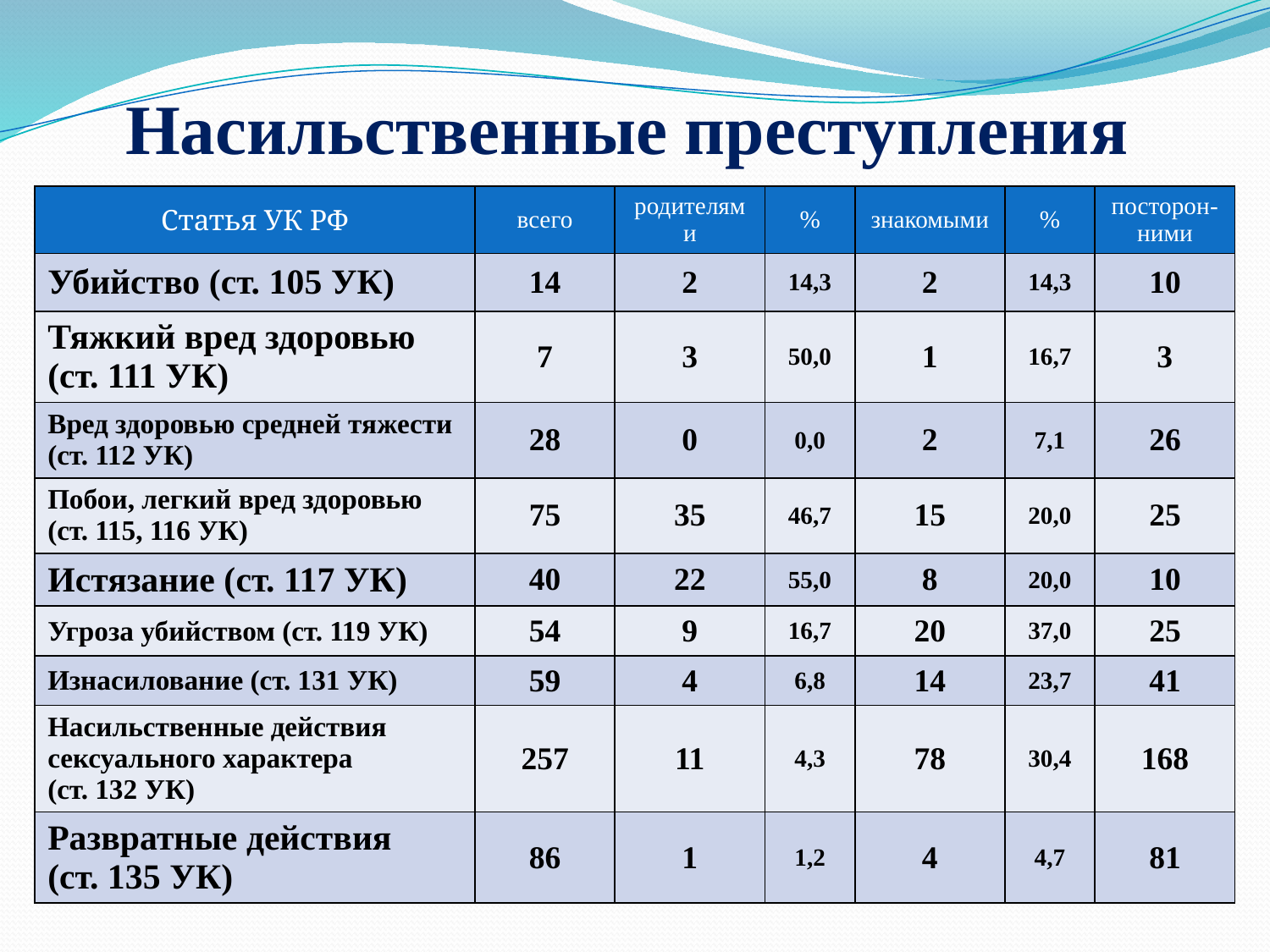

# Насильственные преступления
| Статья УК РФ | всего | родителями | % | знакомыми | % | посторон-ними |
| --- | --- | --- | --- | --- | --- | --- |
| Убийство (ст. 105 УК) | 14 | 2 | 14,3 | 2 | 14,3 | 10 |
| Тяжкий вред здоровью (ст. 111 УК) | 7 | 3 | 50,0 | 1 | 16,7 | 3 |
| Вред здоровью средней тяжести (ст. 112 УК) | 28 | 0 | 0,0 | 2 | 7,1 | 26 |
| Побои, легкий вред здоровью (ст. 115, 116 УК) | 75 | 35 | 46,7 | 15 | 20,0 | 25 |
| Истязание (ст. 117 УК) | 40 | 22 | 55,0 | 8 | 20,0 | 10 |
| Угроза убийством (ст. 119 УК) | 54 | 9 | 16,7 | 20 | 37,0 | 25 |
| Изнасилование (ст. 131 УК) | 59 | 4 | 6,8 | 14 | 23,7 | 41 |
| Насильственные действия сексуального характера (ст. 132 УК) | 257 | 11 | 4,3 | 78 | 30,4 | 168 |
| Развратные действия (ст. 135 УК) | 86 | 1 | 1,2 | 4 | 4,7 | 81 |